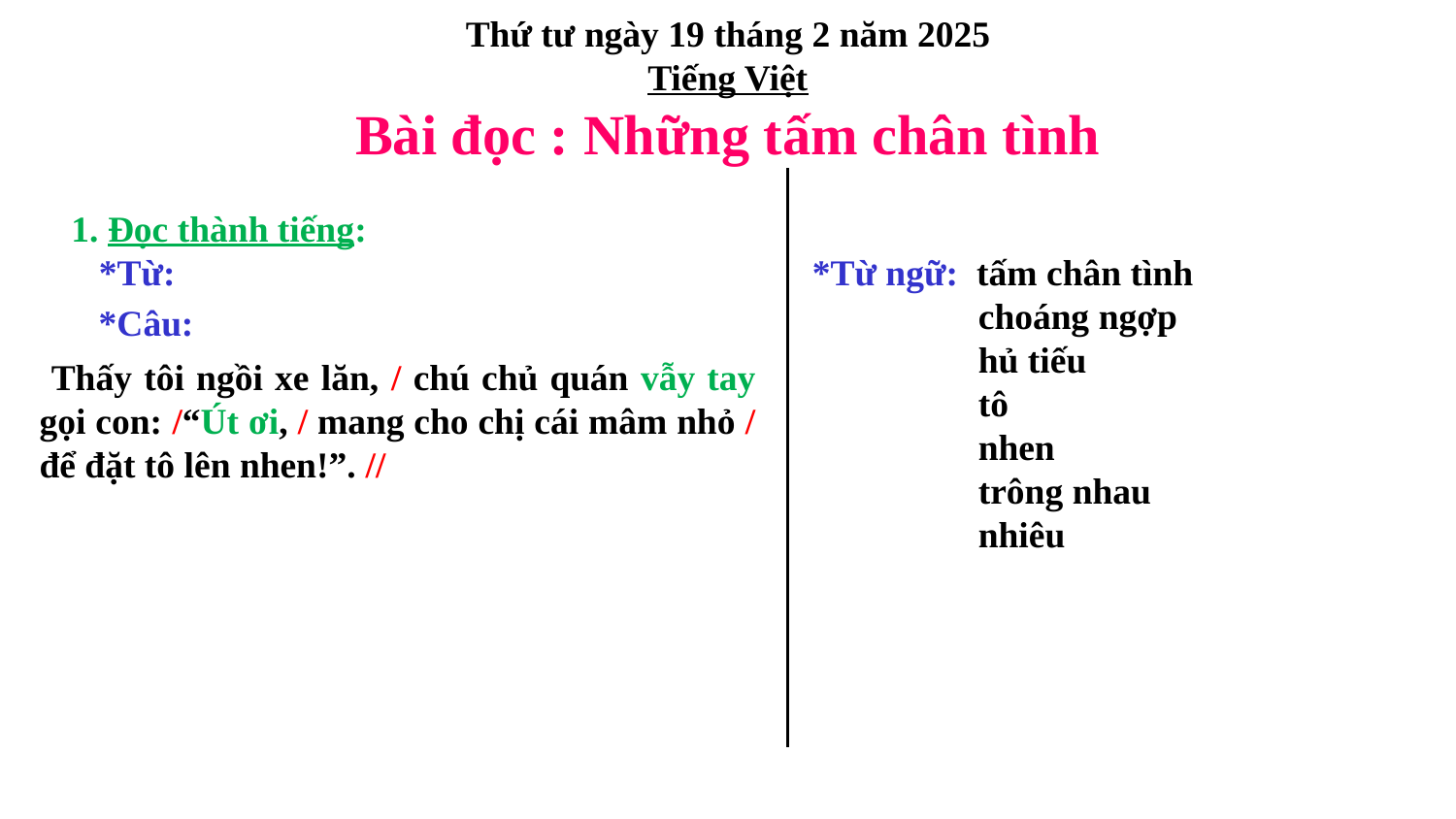

Thứ tư ngày 19 tháng 2 năm 2025
Tiếng Việt
Bài đọc : Những tấm chân tình
1. Đọc thành tiếng:
   *Từ:

*Từ ngữ:  tấm chân tình
                  choáng ngợp
                  hủ tiếu
                  tô
                  nhen
                  trông nhau
                  nhiêu
   *Câu:
 Thấy tôi ngồi xe lăn, / chú chủ quán vẫy tay gọi con: /“Út ơi, / mang cho chị cái mâm nhỏ / để đặt tô lên nhen!”. //